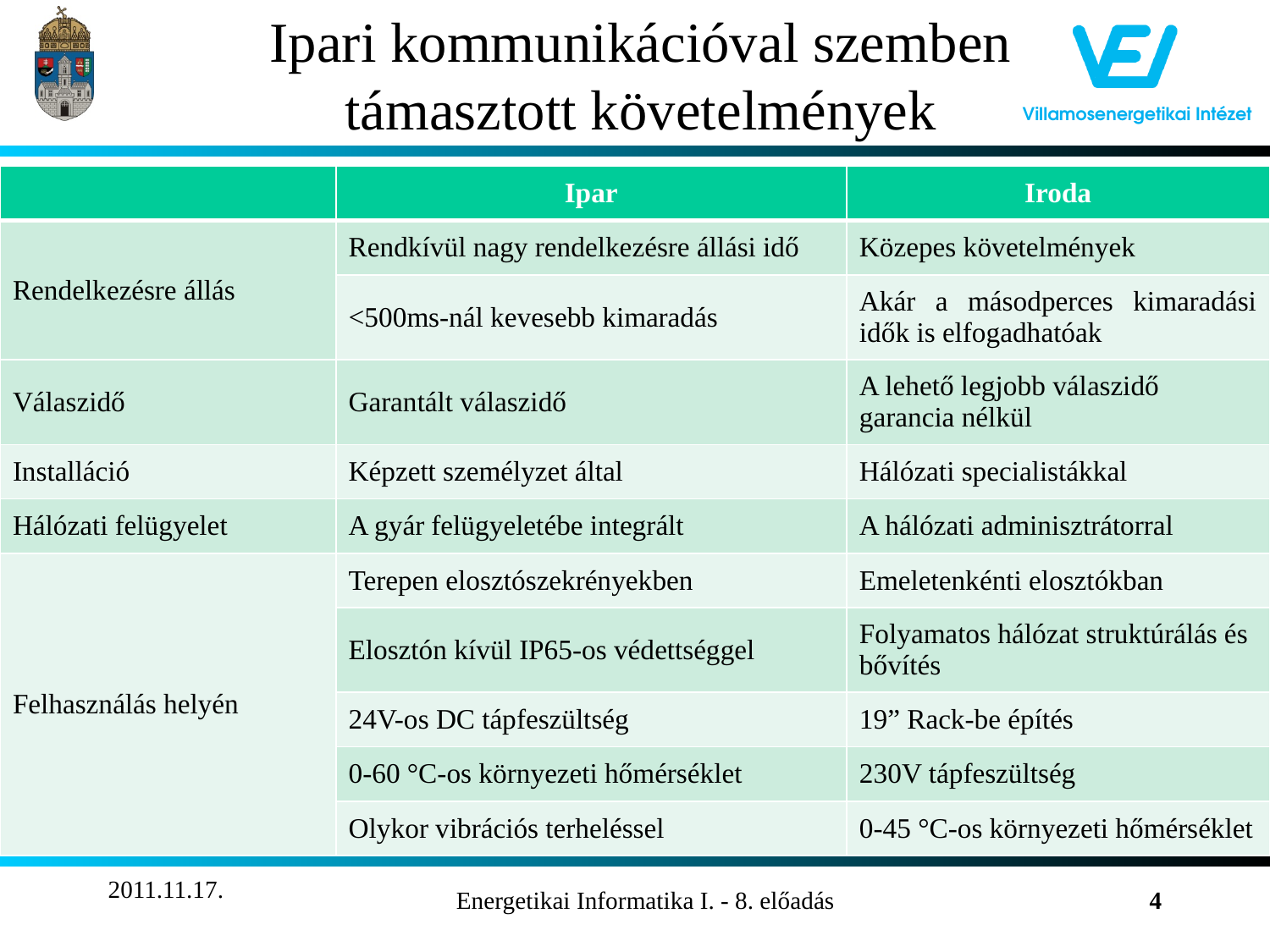

# Ipari kommunikációval szemben támasztott követelmények
|  | Ipar | Iroda |
| --- | --- | --- |
| Rendelkezésre állás | Rendkívül nagy rendelkezésre állási idő | Közepes követelmények |
|  | <500ms-nál kevesebb kimaradás | Akár a másodperces kimaradási idők is elfogadhatóak |
| Válaszidő | Garantált válaszidő | A lehető legjobb válaszidő garancia nélkül |
| Installáció | Képzett személyzet által | Hálózati specialistákkal |
| Hálózati felügyelet | A gyár felügyeletébe integrált | A hálózati adminisztrátorral |
| Felhasználás helyén | Terepen elosztószekrényekben | Emeletenkénti elosztókban |
|  | Elosztón kívül IP65-os védettséggel | Folyamatos hálózat struktúrálás és bővítés |
|  | 24V-os DC tápfeszültség | 19” Rack-be építés |
|  | 0-60 °C-os környezeti hőmérséklet | 230V tápfeszültség |
|  | Olykor vibrációs terheléssel | 0-45 °C-os környezeti hőmérséklet |
2011.11.17.
Energetikai Informatika I. - 8. előadás
4